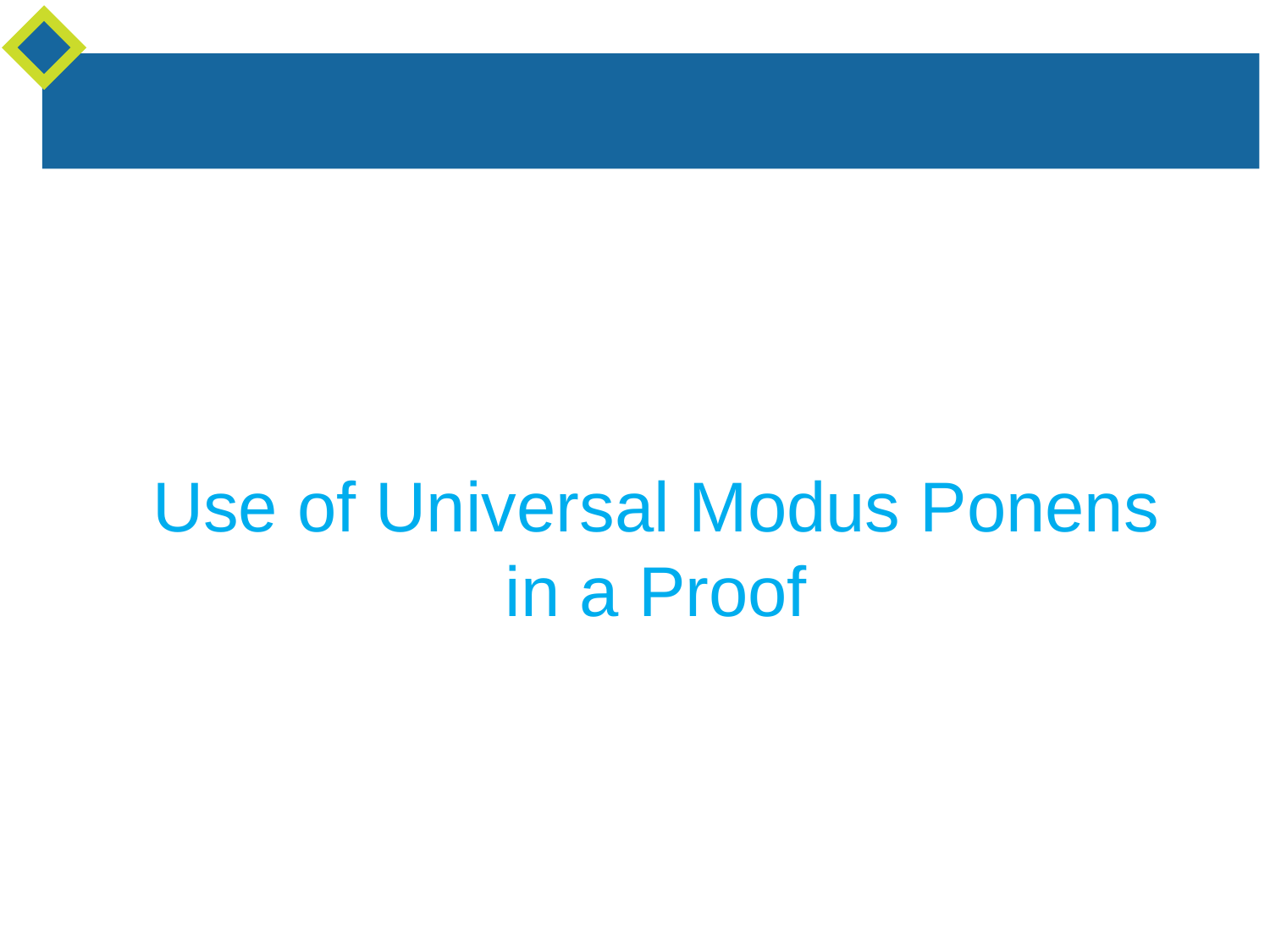

Use of Universal Modus Ponens in a Proof